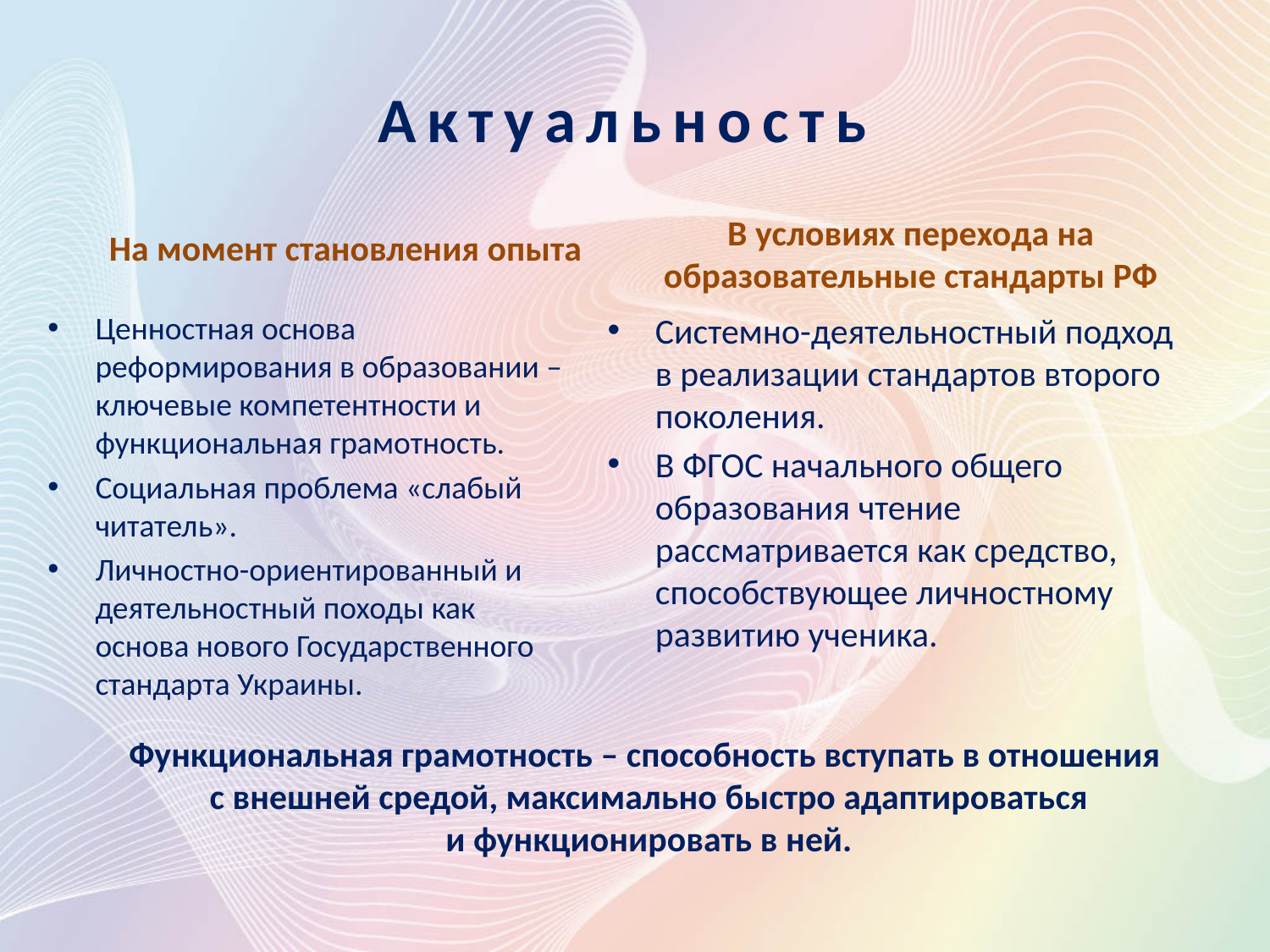

# Актуальность
На момент становления опыта
В условиях перехода на образовательные стандарты РФ
Ценностная основа реформирования в образовании – ключевые компетентности и функциональная грамотность.
Социальная проблема «слабый читатель».
Личностно-ориентированный и деятельностный походы как основа нового Государственного стандарта Украины.

Системно-деятельностный подход в реализации стандартов второго поколения.
В ФГОС начального общего образования чтение рассматривается как средство, способствующее личностному развитию ученика.

Функциональная грамотность – способность вступать в отношения
 с внешней средой, максимально быстро адаптироваться
 и функционировать в ней.